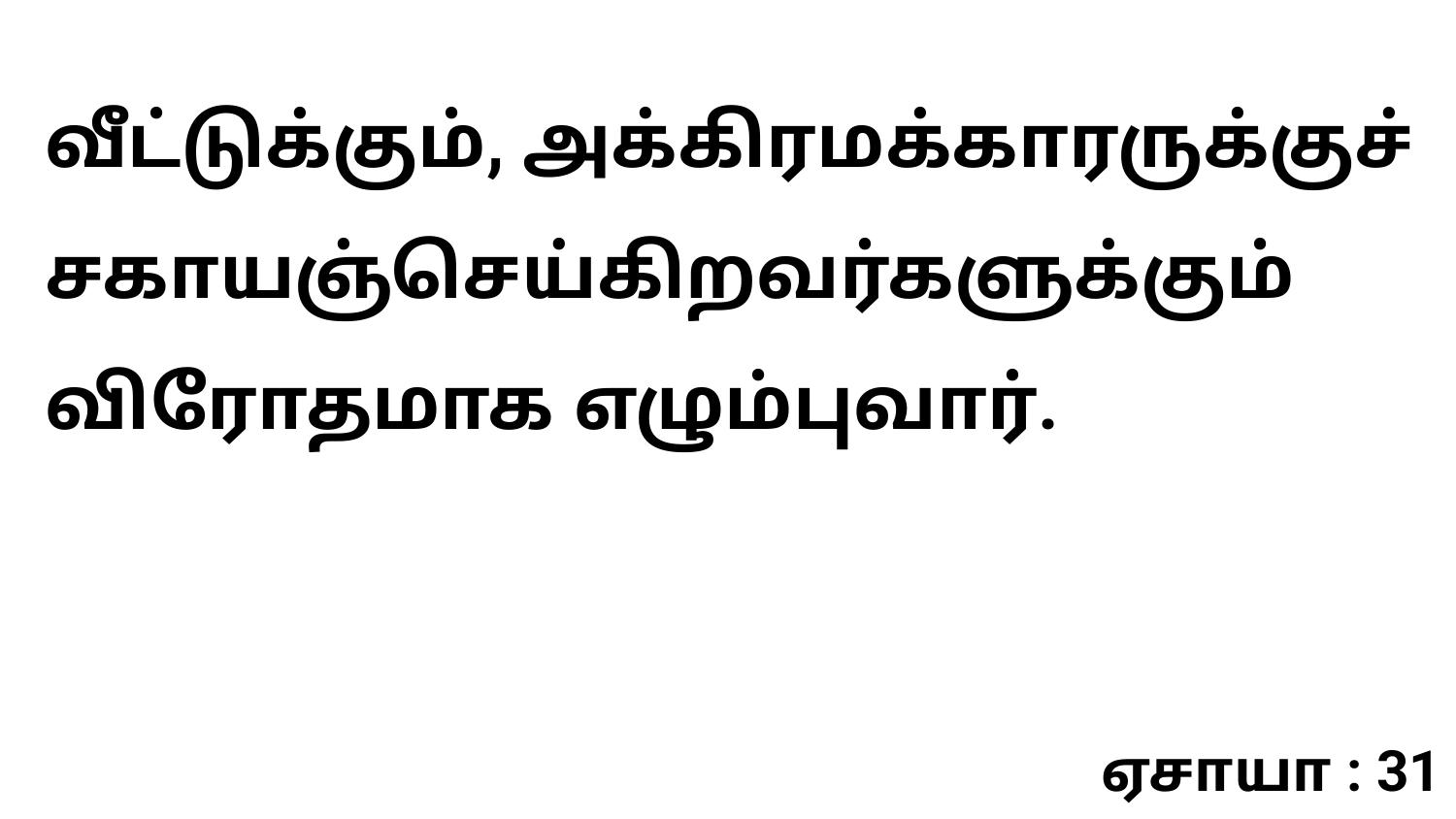

வீட்டுக்கும், அக்கிரமக்காரருக்குச் சகாயஞ்செய்கிறவர்களுக்கும் விரோதமாக எழும்புவார்.
ஏசாயா : 31